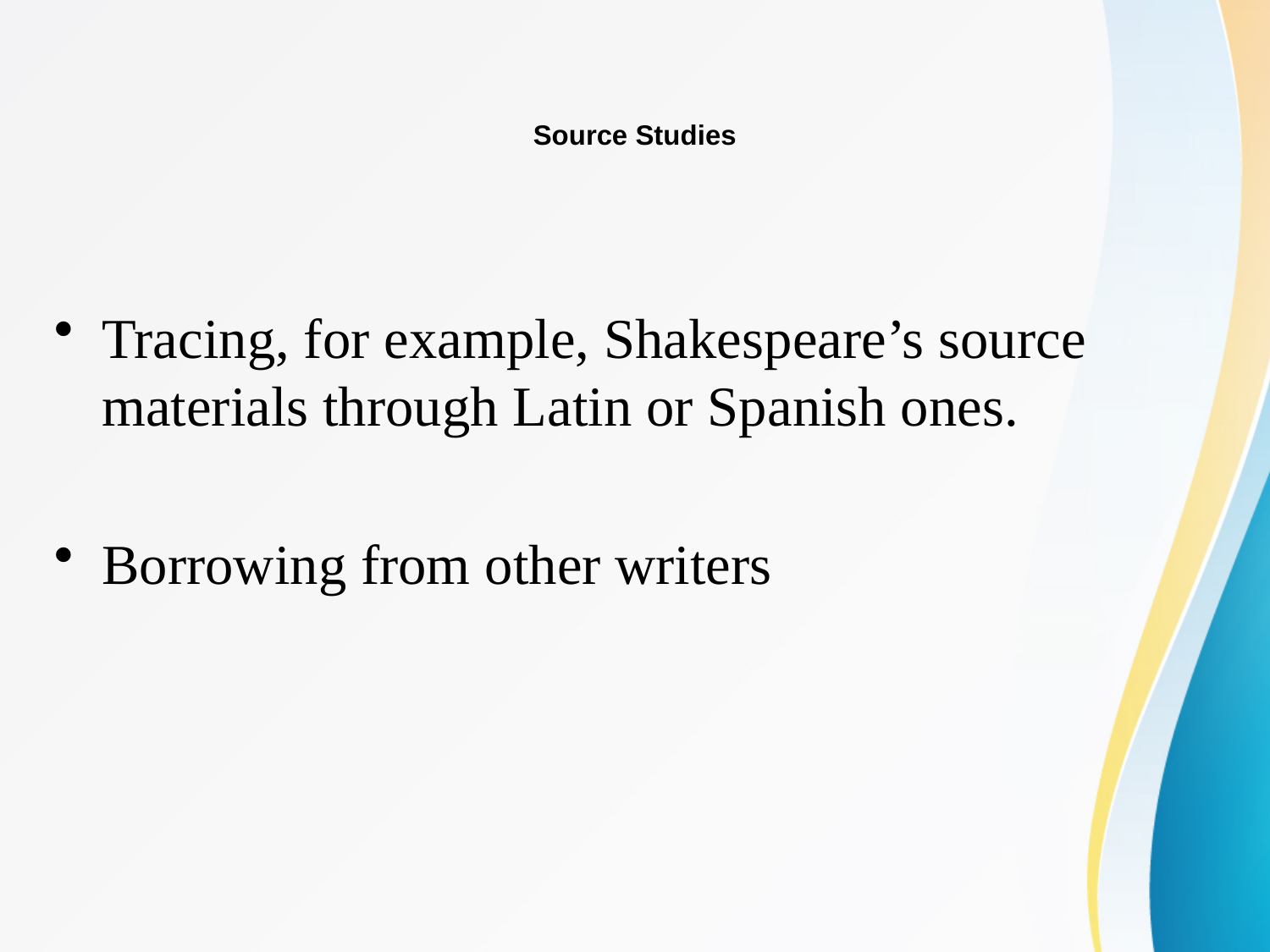

# Source Studies

Tracing, for example, Shakespeare’s source materials through Latin or Spanish ones.

Borrowing from other writers